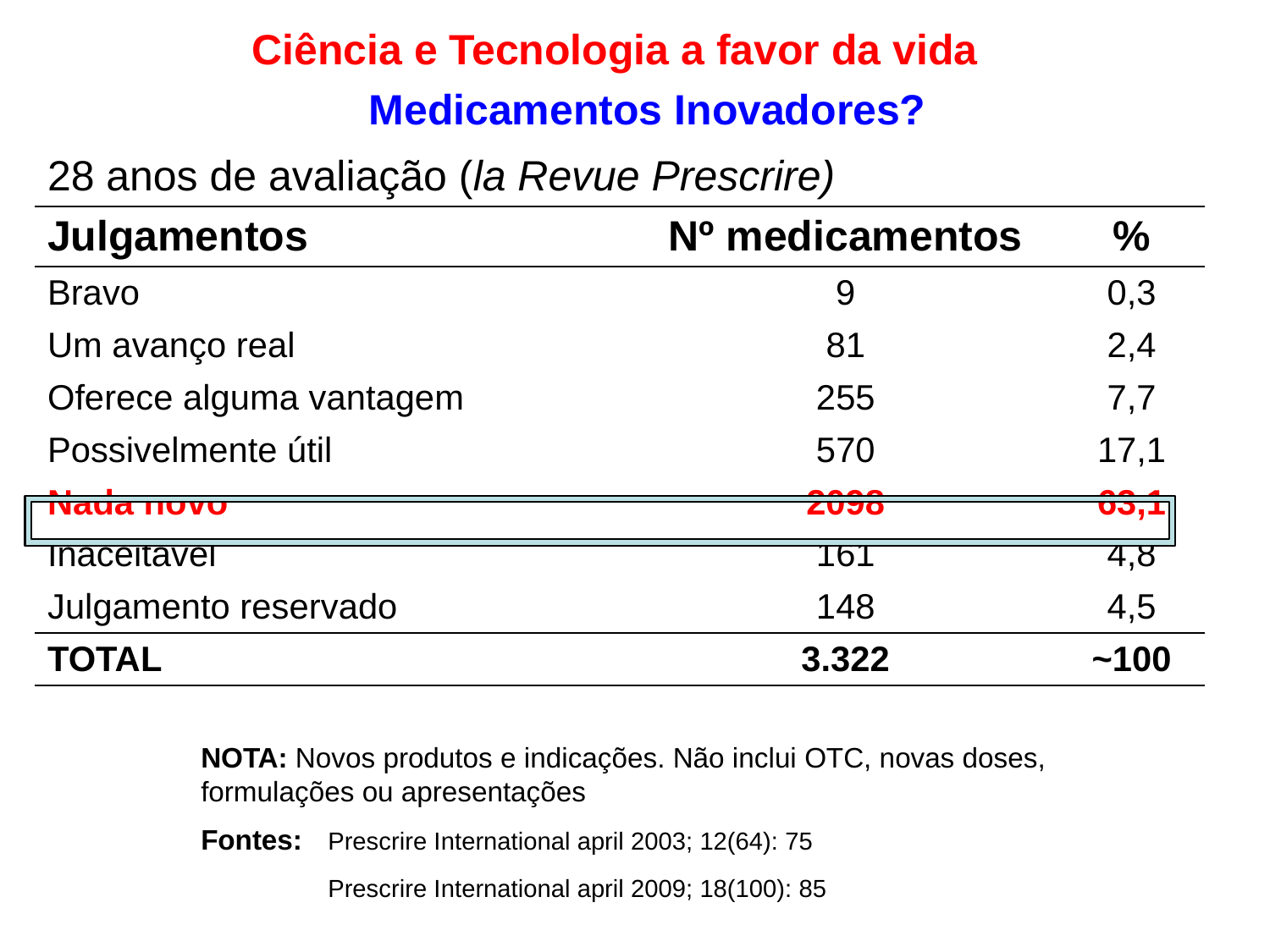

Ciência e Tecnologia a favor da vida
Medicamentos Inovadores?
| 28 anos de avaliação (la Revue Prescrire) |  |  |
| --- | --- | --- |
| Julgamentos | Nº medicamentos | % |
| Bravo | 9 | 0,3 |
| Um avanço real | 81 | 2,4 |
| Oferece alguma vantagem | 255 | 7,7 |
| Possivelmente útil | 570 | 17,1 |
| Nada novo | 2098 | 63,1 |
| Inaceitável | 161 | 4,8 |
| Julgamento reservado | 148 | 4,5 |
| TOTAL | 3.322 | ~100 |

NOTA: Novos produtos e indicações. Não inclui OTC, novas doses, formulações ou apresentações
Fontes: 	Prescrire International april 2003; 12(64): 75
	Prescrire International april 2009; 18(100): 85